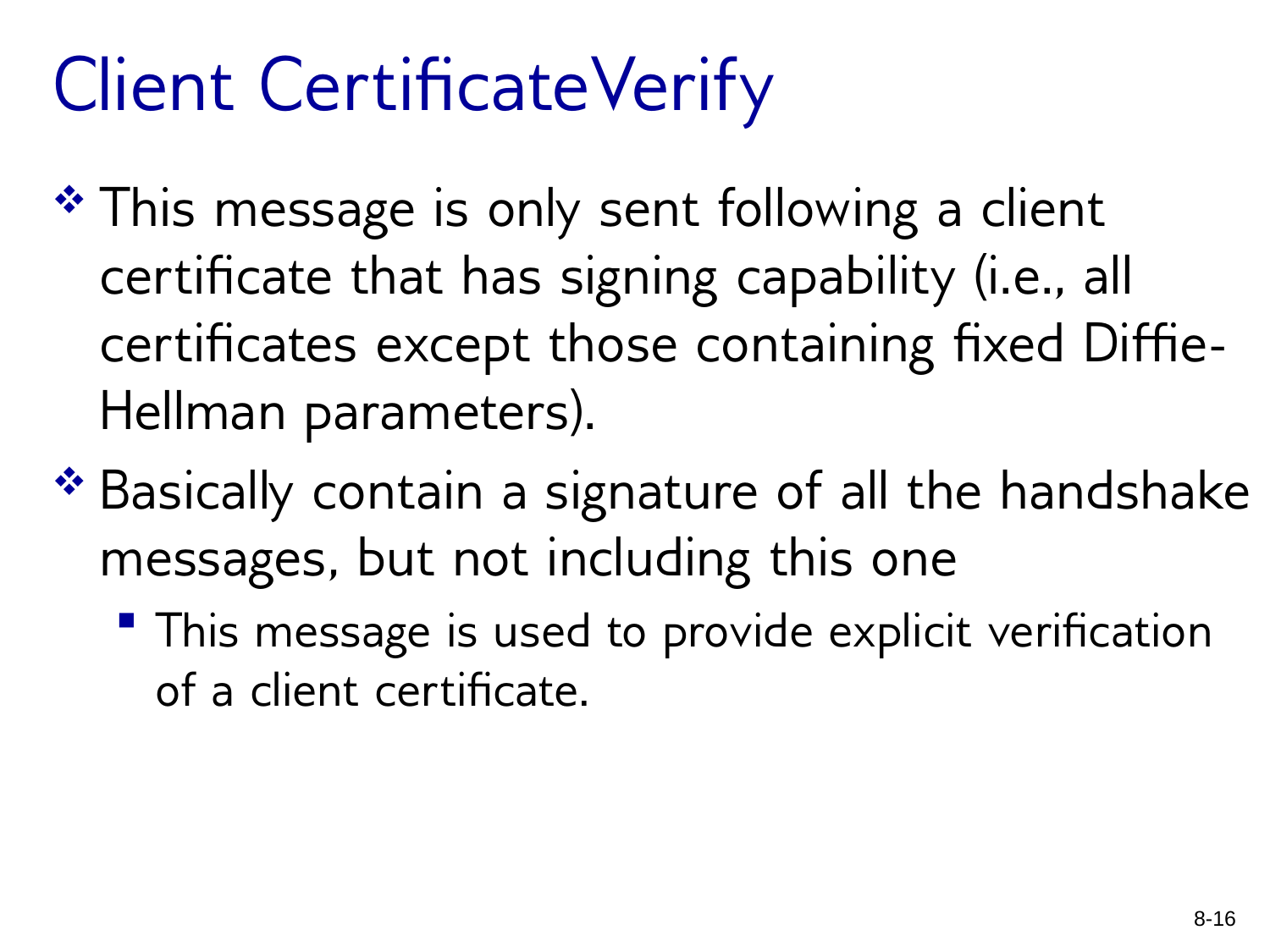

# Client CertificateVerify
This message is only sent following a client certificate that has signing capability (i.e., all certificates except those containing fixed Diffie-Hellman parameters).
Basically contain a signature of all the handshake messages, but not including this one
This message is used to provide explicit verification of a client certificate.